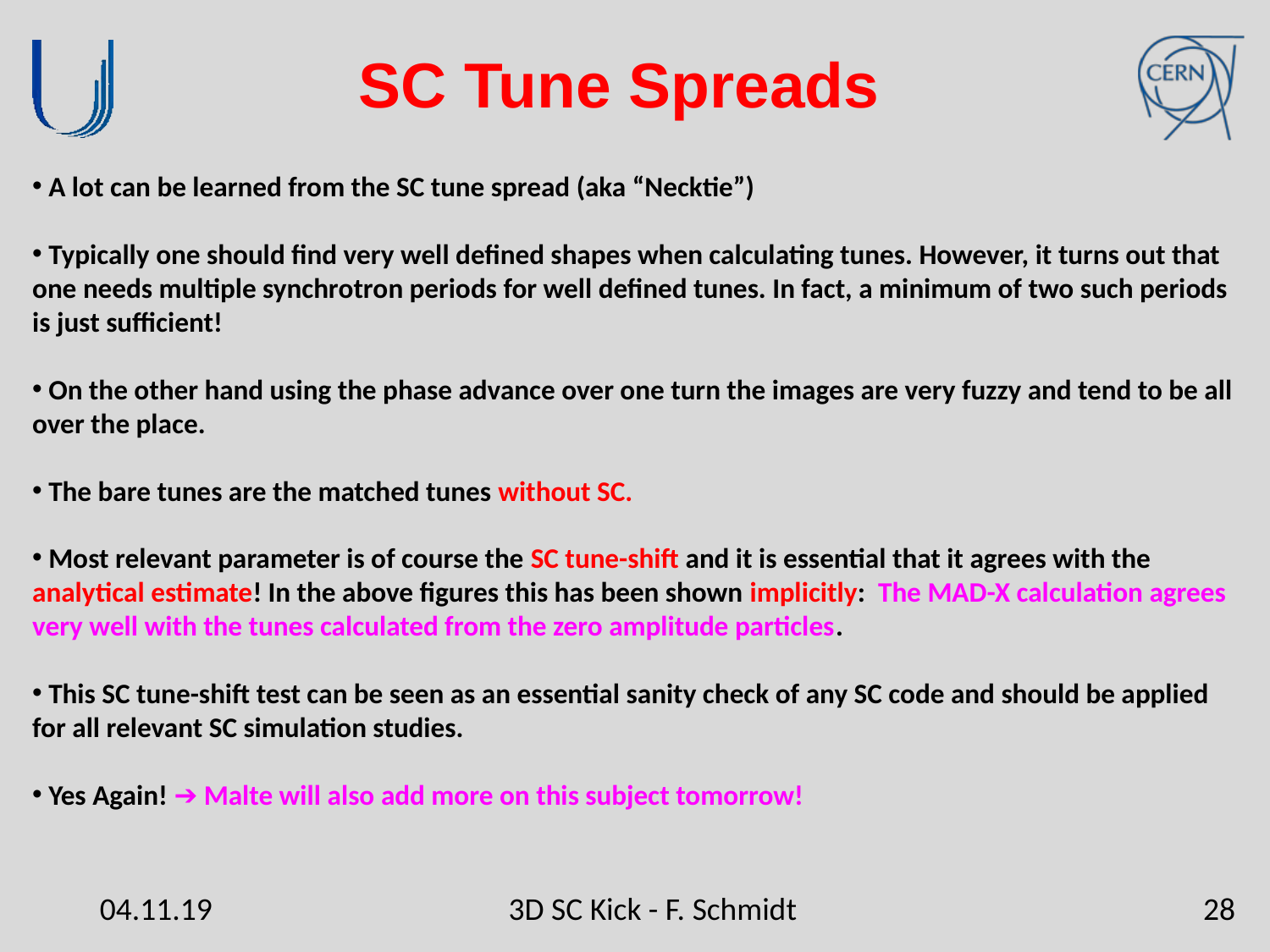

# SC Tune Spreads
 A lot can be learned from the SC tune spread (aka “Necktie”)

 Typically one should find very well defined shapes when calculating tunes. However, it turns out that one needs multiple synchrotron periods for well defined tunes. In fact, a minimum of two such periods is just sufficient!

 On the other hand using the phase advance over one turn the images are very fuzzy and tend to be all over the place.

 The bare tunes are the matched tunes without SC.

 Most relevant parameter is of course the SC tune-shift and it is essential that it agrees with the analytical estimate! In the above figures this has been shown implicitly:  The MAD-X calculation agrees very well with the tunes calculated from the zero amplitude particles.

 This SC tune-shift test can be seen as an essential sanity check of any SC code and should be applied for all relevant SC simulation studies.

 Yes Again! ➔ Malte will also add more on this subject tomorrow!
04.11.19
3D SC Kick - F. Schmidt
28